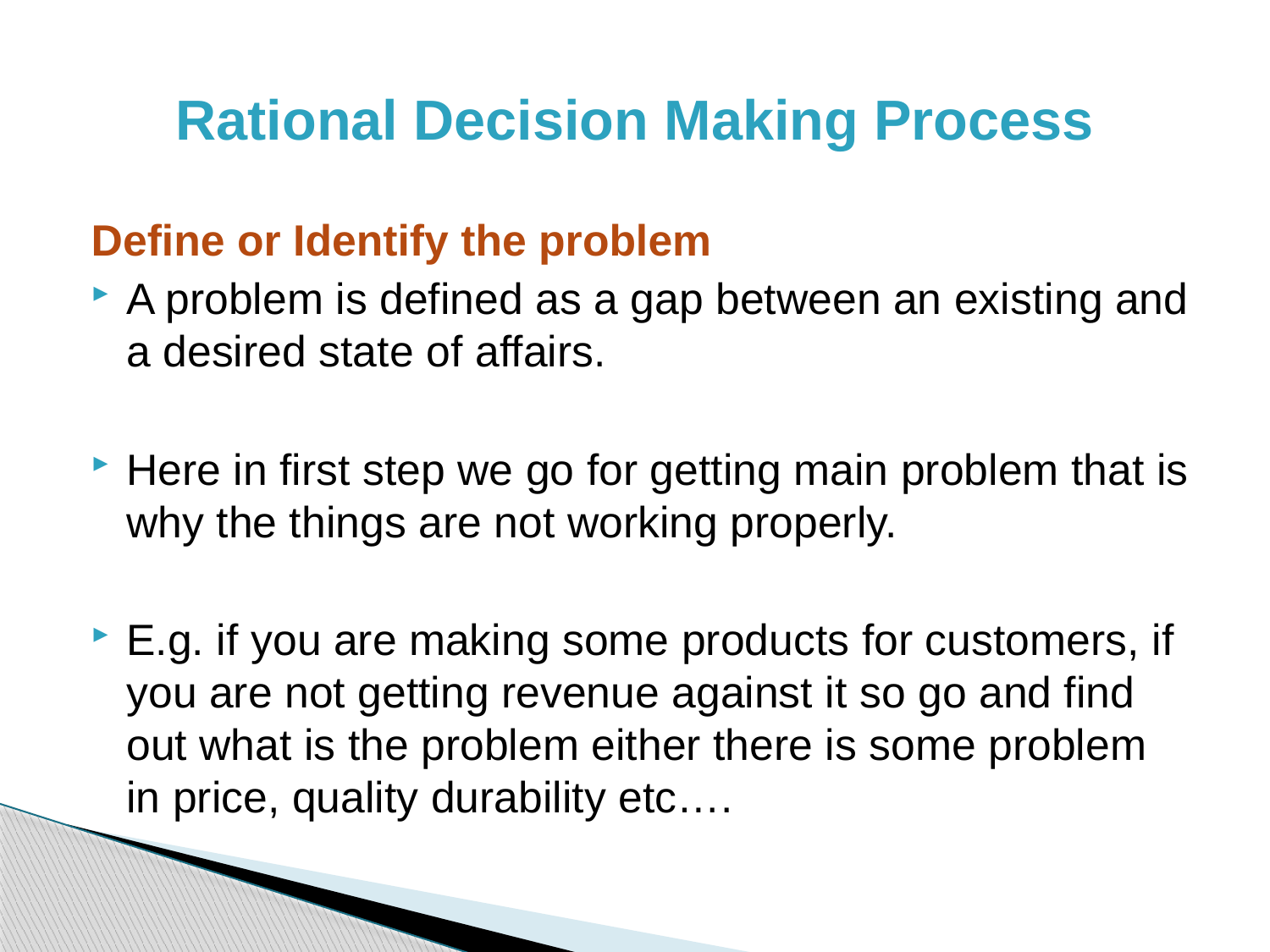

# Rational Decision Making Process
Define or Identify the problem
A problem is defined as a gap between an existing and a desired state of affairs.

Here in first step we go for getting main problem that is why the things are not working properly.

E.g. if you are making some products for customers, if you are not getting revenue against it so go and find out what is the problem either there is some problem in price, quality durability etc….